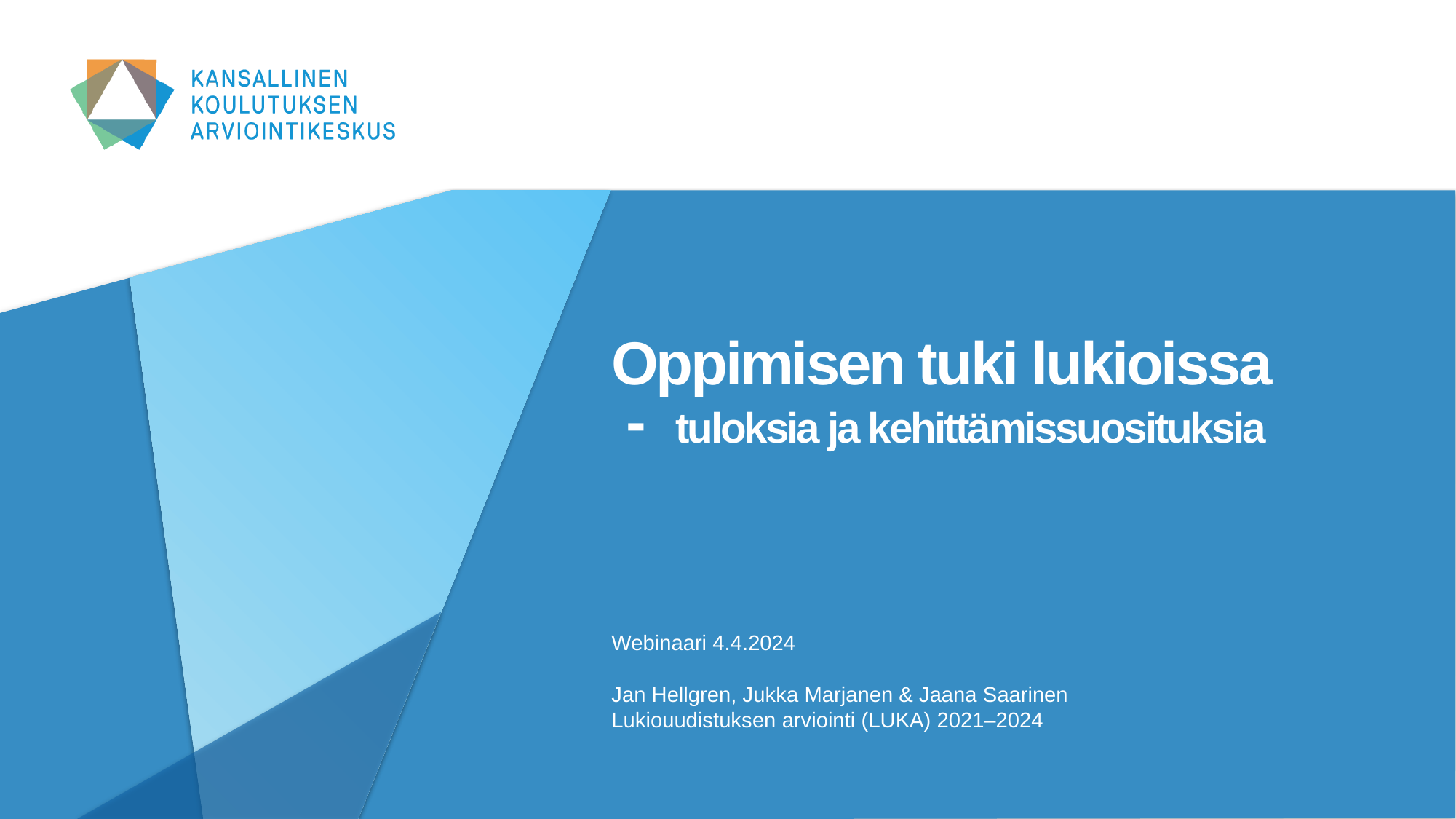

# Oppimisen tuki lukioissa -  tuloksia ja kehittämissuosituksia
Webinaari 4.4.2024

Jan Hellgren, Jukka Marjanen & Jaana Saarinen
Lukiouudistuksen arviointi (LUKA) 2021–2024